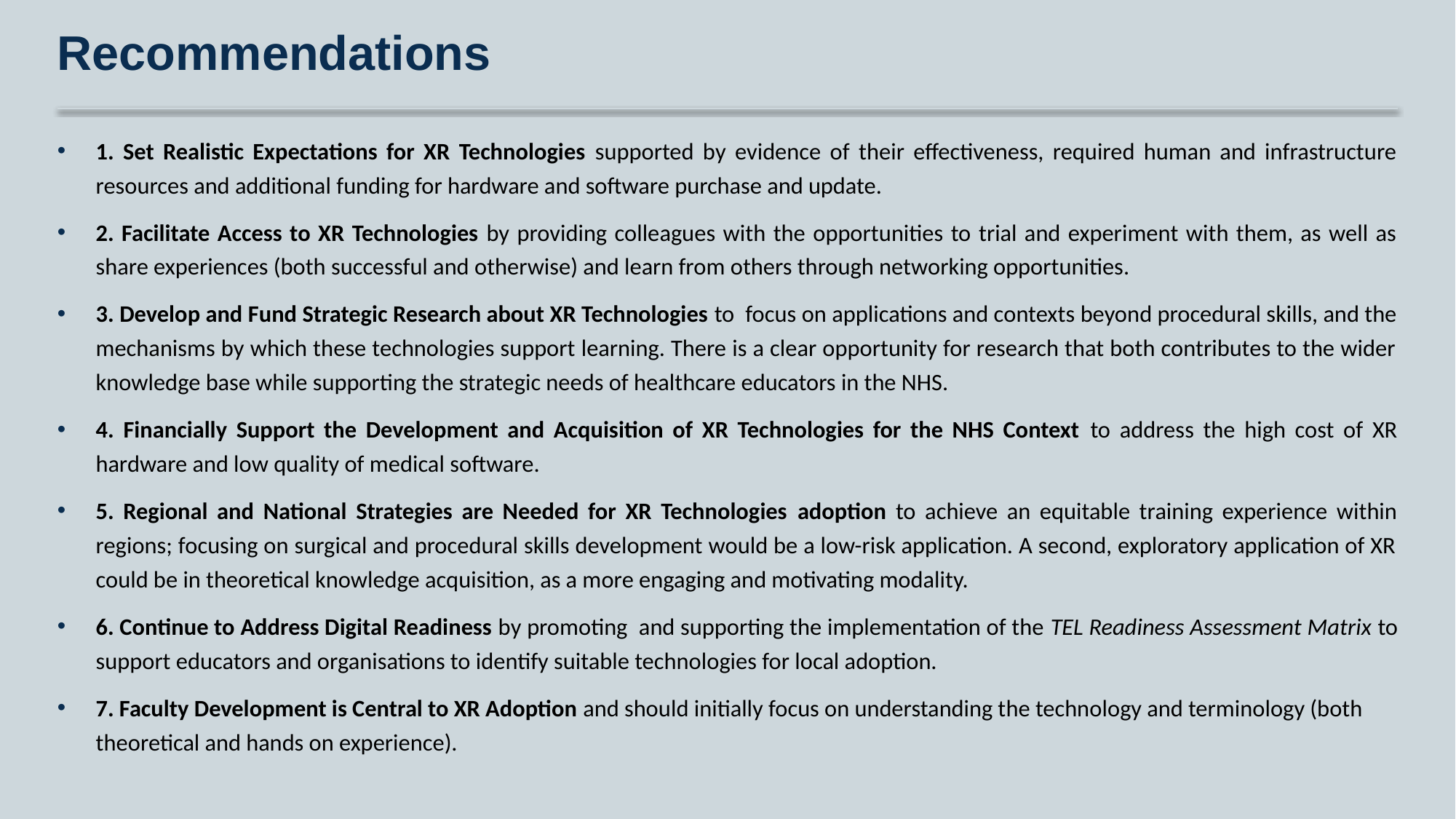

# Recommendations
1. Set Realistic Expectations for XR Technologies supported by evidence of their effectiveness, required human and infrastructure resources and additional funding for hardware and software purchase and update.
2. Facilitate Access to XR Technologies by providing colleagues with the opportunities to trial and experiment with them, as well as share experiences (both successful and otherwise) and learn from others through networking opportunities.
3. Develop and Fund Strategic Research about XR Technologies to  focus on applications and contexts beyond procedural skills, and the mechanisms by which these technologies support learning. There is a clear opportunity for research that both contributes to the wider knowledge base while supporting the strategic needs of healthcare educators in the NHS.
4. Financially Support the Development and Acquisition of XR Technologies for the NHS Context to address the high cost of XR hardware and low quality of medical software.
5. Regional and National Strategies are Needed for XR Technologies adoption to achieve an equitable training experience within regions; focusing on surgical and procedural skills development would be a low-risk application. A second, exploratory application of XR could be in theoretical knowledge acquisition, as a more engaging and motivating modality.
6. Continue to Address Digital Readiness by promoting  and supporting the implementation of the TEL Readiness Assessment Matrix to support educators and organisations to identify suitable technologies for local adoption.
7. Faculty Development is Central to XR Adoption and should initially focus on understanding the technology and terminology (both theoretical and hands on experience).